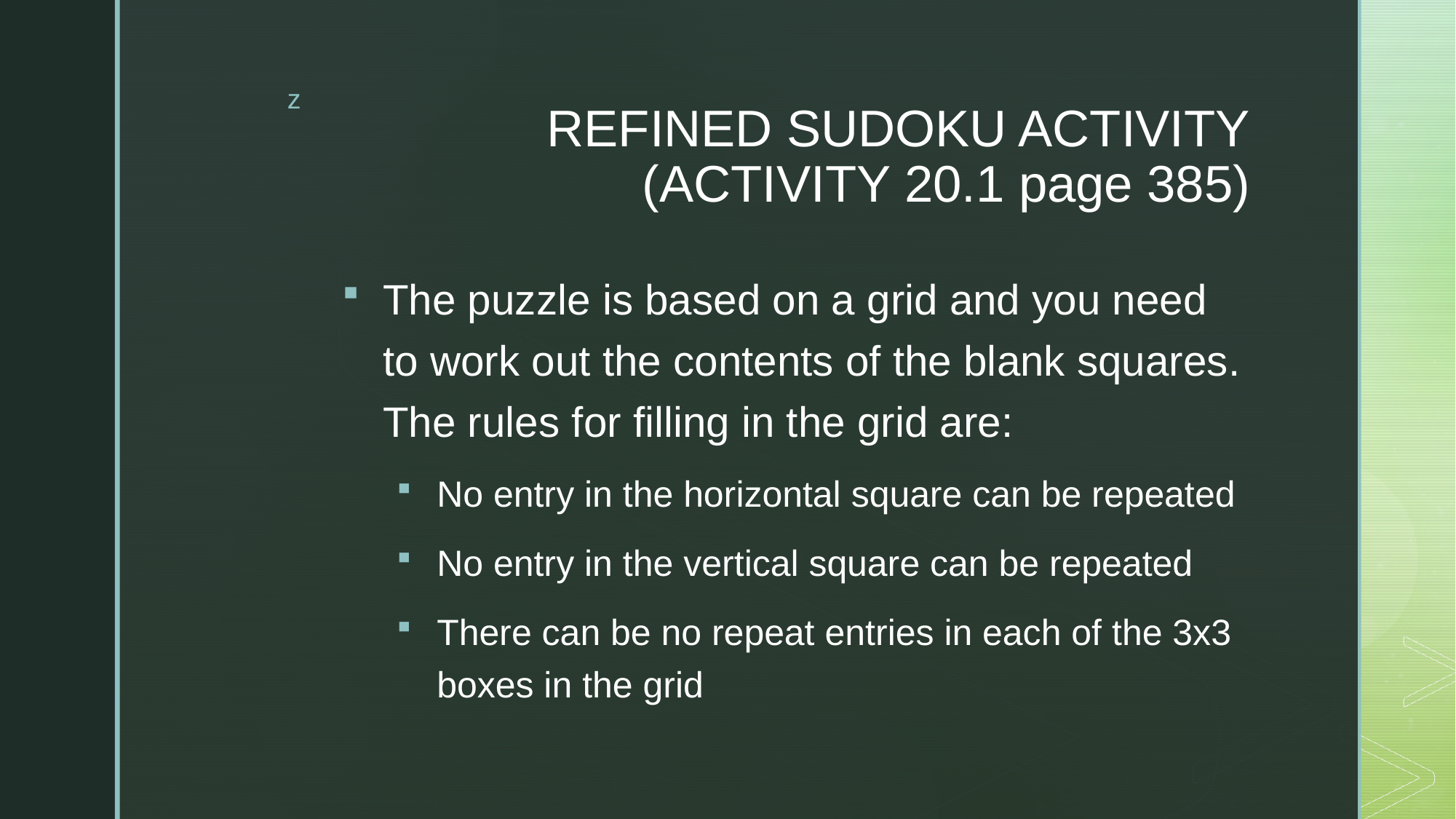

# REFINED SUDOKU ACTIVITY (ACTIVITY 20.1 page 385)
The puzzle is based on a grid and you need to work out the contents of the blank squares. The rules for filling in the grid are:
No entry in the horizontal square can be repeated
No entry in the vertical square can be repeated
There can be no repeat entries in each of the 3x3 boxes in the grid